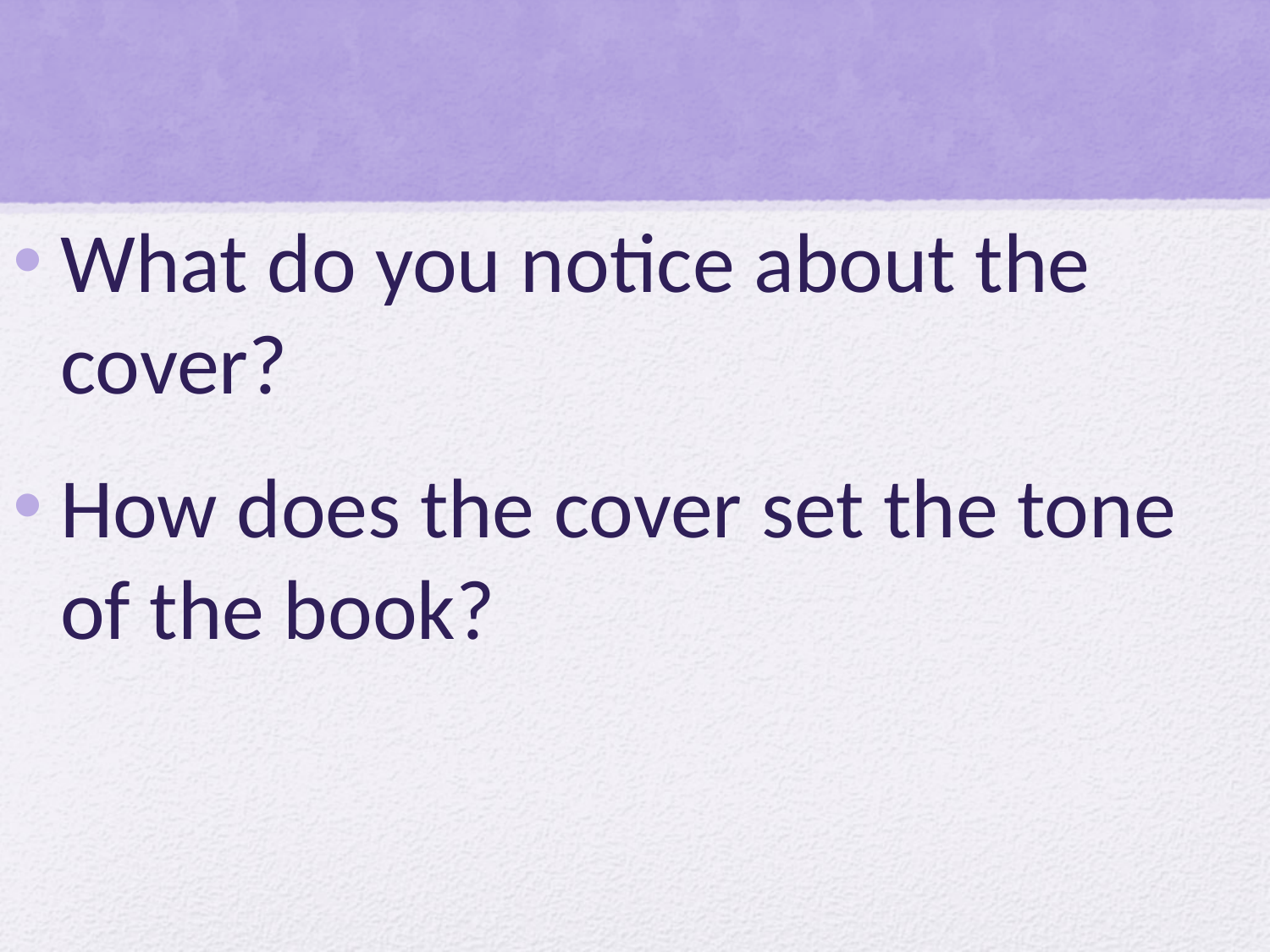

What do you notice about the cover?
How does the cover set the tone of the book?